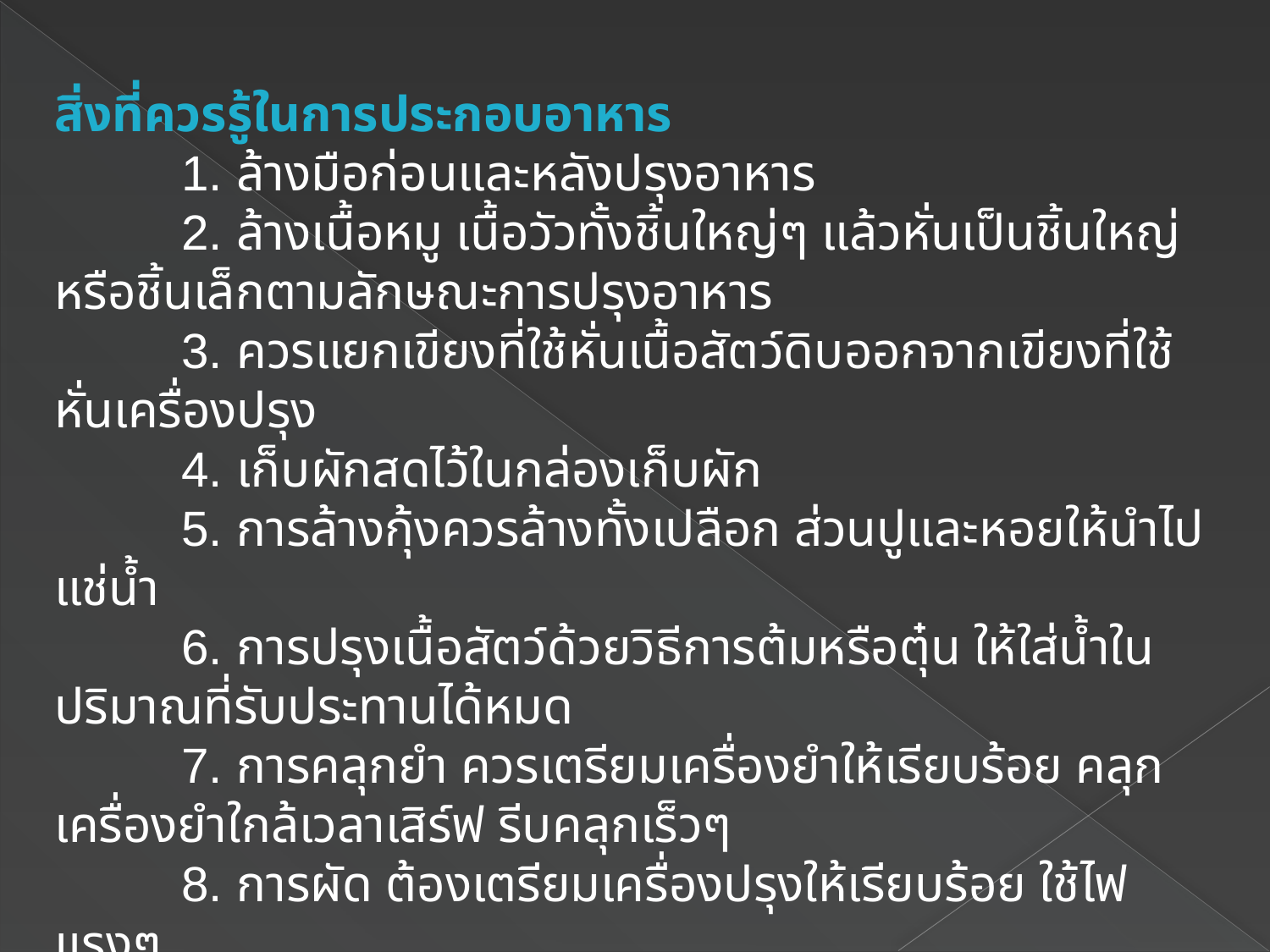

สิ่งที่ควรรู้ในการประกอบอาหาร
	1. ล้างมือก่อนและหลังปรุงอาหาร
	2. ล้างเนื้อหมู เนื้อวัวทั้งชิ้นใหญ่ๆ แล้วหั่นเป็นชิ้นใหญ่หรือชิ้นเล็กตามลักษณะการปรุงอาหาร
	3. ควรแยกเขียงที่ใช้หั่นเนื้อสัตว์ดิบออกจากเขียงที่ใช้หั่นเครื่องปรุง
	4. เก็บผักสดไว้ในกล่องเก็บผัก
	5. การล้างกุ้งควรล้างทั้งเปลือก ส่วนปูและหอยให้นำไปแช่น้ำ
	6. การปรุงเนื้อสัตว์ด้วยวิธีการต้มหรือตุ๋น ให้ใส่น้ำในปริมาณที่รับประทานได้หมด
	7. การคลุกยำ ควรเตรียมเครื่องยำให้เรียบร้อย คลุกเครื่องยำใกล้เวลาเสิร์ฟ รีบคลุกเร็วๆ
	8. การผัด ต้องเตรียมเครื่องปรุงให้เรียบร้อย ใช้ไฟแรงๆ
	9. การทอด ควรใช้ไฟปานกลาง ถ้าใช้ไฟอ่อนอาหารจะอมน้ำมัน
	10. การลวกผัก ให้ใส่เกลือหรือน้ำมันลงในน้ำเดือดเล็กน้อย